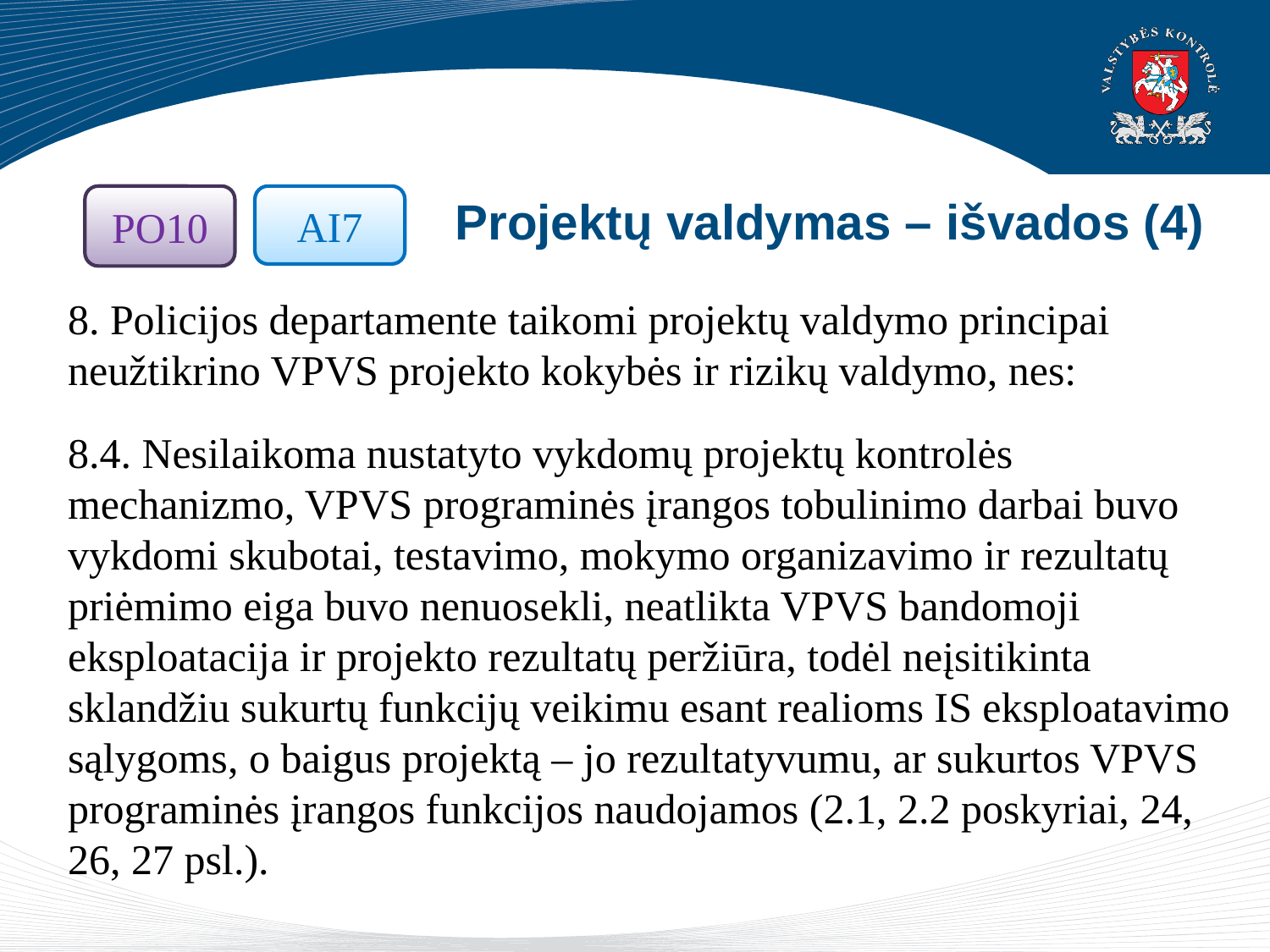

# Projektų valdymas – išvados (4)
PO10
AI7
8. Policijos departamente taikomi projektų valdymo principai neužtikrino VPVS projekto kokybės ir rizikų valdymo, nes:
8.4. Nesilaikoma nustatyto vykdomų projektų kontrolės mechanizmo, VPVS programinės įrangos tobulinimo darbai buvo vykdomi skubotai, testavimo, mokymo organizavimo ir rezultatų priėmimo eiga buvo nenuosekli, neatlikta VPVS bandomoji eksploatacija ir projekto rezultatų peržiūra, todėl neįsitikinta sklandžiu sukurtų funkcijų veikimu esant realioms IS eksploatavimo sąlygoms, o baigus projektą – jo rezultatyvumu, ar sukurtos VPVS programinės įrangos funkcijos naudojamos (2.1, 2.2 poskyriai, 24, 26, 27 psl.).